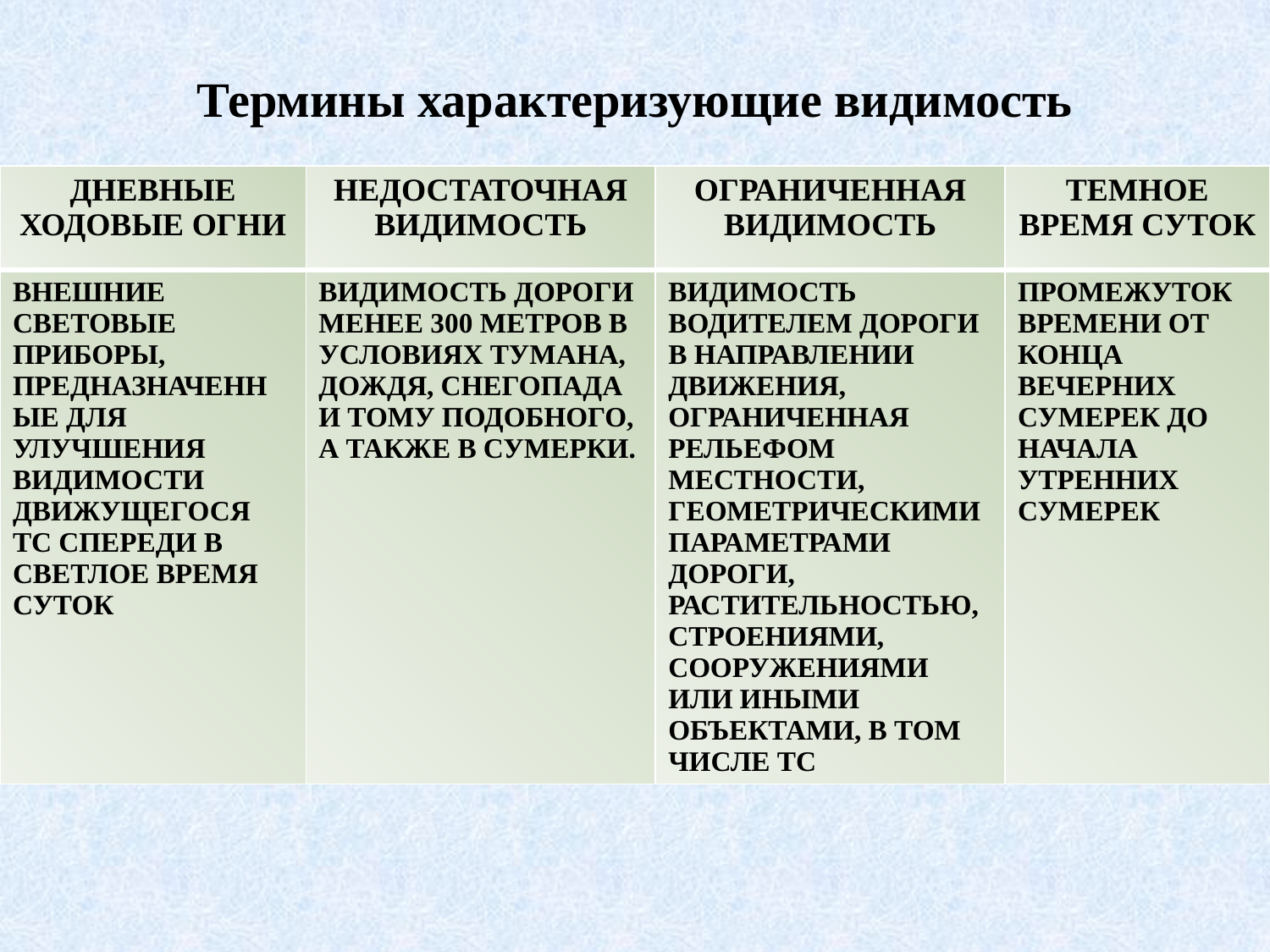

# Термины характеризующие видимость
| ДНЕВНЫЕ ХОДОВЫЕ ОГНИ | НЕДОСТАТОЧНАЯ ВИДИМОСТЬ | ОГРАНИЧЕННАЯ ВИДИМОСТЬ | ТЕМНОЕ ВРЕМЯ СУТОК |
| --- | --- | --- | --- |
| ВНЕШНИЕ СВЕТОВЫЕ ПРИБОРЫ, ПРЕДНАЗНАЧЕННЫЕ ДЛЯ УЛУЧШЕНИЯ ВИДИМОСТИ ДВИЖУЩЕГОСЯ ТС СПЕРЕДИ В СВЕТЛОЕ ВРЕМЯ СУТОК | ВИДИМОСТЬ ДОРОГИ МЕНЕЕ 300 МЕТРОВ В УСЛОВИЯХ ТУМАНА, ДОЖДЯ, СНЕГОПАДА И ТОМУ ПОДОБНОГО, А ТАКЖЕ В СУМЕРКИ. | ВИДИМОСТЬ ВОДИТЕЛЕМ ДОРОГИ В НАПРАВЛЕНИИ ДВИЖЕНИЯ, ОГРАНИЧЕННАЯ РЕЛЬЕФОМ МЕСТНОСТИ, ГЕОМЕТРИЧЕСКИМИ ПАРАМЕТРАМИ ДОРОГИ, РАСТИТЕЛЬНОСТЬЮ, СТРОЕНИЯМИ, СООРУЖЕНИЯМИ ИЛИ ИНЫМИ ОБЪЕКТАМИ, В ТОМ ЧИСЛЕ ТС | ПРОМЕЖУТОК ВРЕМЕНИ ОТ КОНЦА ВЕЧЕРНИХ СУМЕРЕК ДО НАЧАЛА УТРЕННИХ СУМЕРЕК |
51